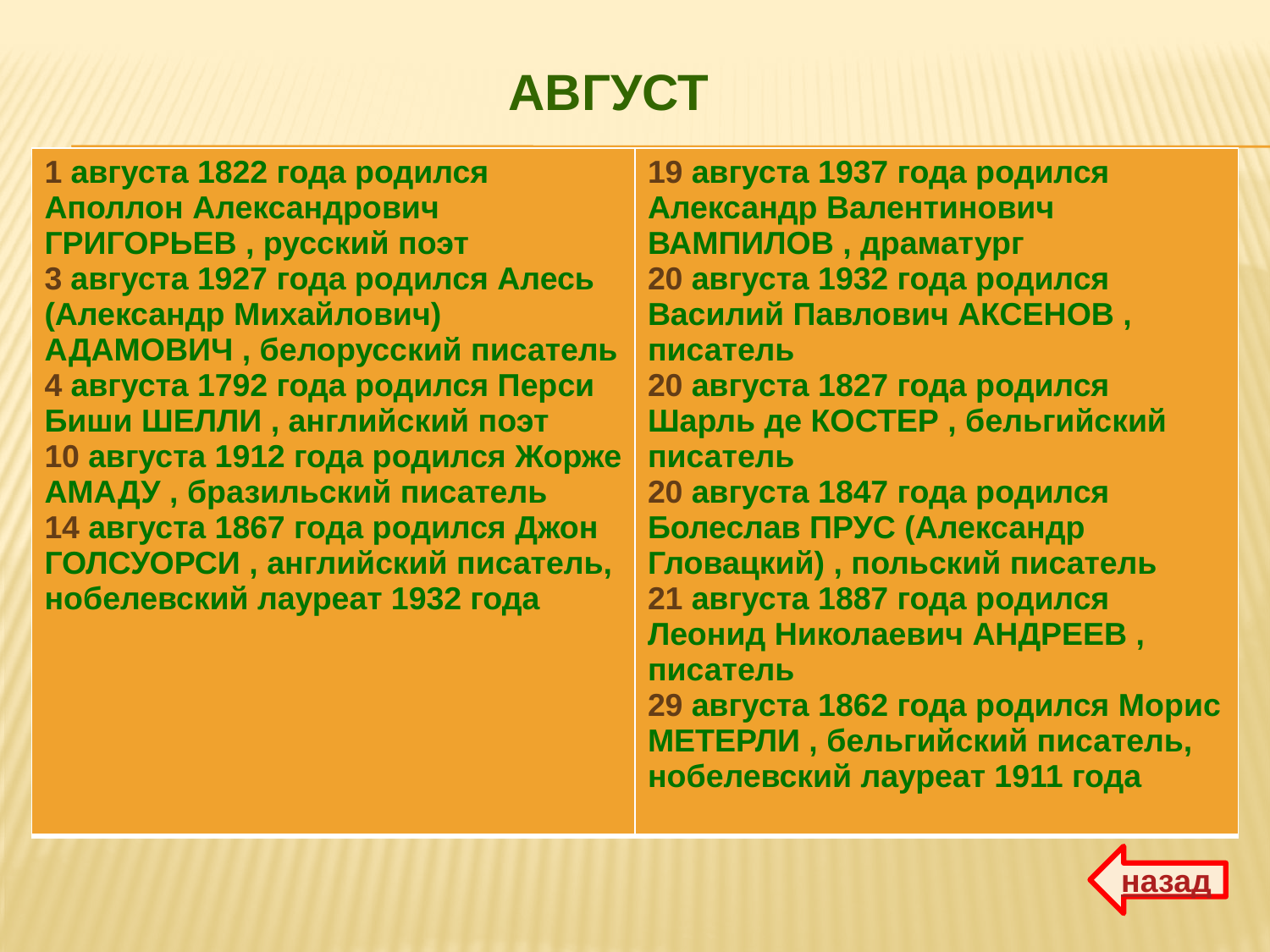

# август
| 1 августа 1822 года родился Аполлон Александрович ГРИГОРЬЕВ , русский поэт 3 августа 1927 года родился Алесь (Александр Михайлович) АДАМОВИЧ , белорусский писатель 4 августа 1792 года родился Перси Биши ШЕЛЛИ , английский поэт 10 августа 1912 года родился Жорже АМАДУ , бразильский писатель 14 августа 1867 года родился Джон ГОЛСУОРСИ , английский писатель, нобелевский лауреат 1932 года | 19 августа 1937 года родился Александр Валентинович ВАМПИЛОВ , драматург 20 августа 1932 года родился Василий Павлович АКСЕНОВ , писатель 20 августа 1827 года родился Шарль де КОСТЕР , бельгийский писатель 20 августа 1847 года родился Болеслав ПРУС (Александр Гловацкий) , польский писатель 21 августа 1887 года родился Леонид Николаевич АНДРЕЕВ , писатель 29 августа 1862 года родился Морис МЕТЕРЛИ , бельгийский писатель, нобелевский лауреат 1911 года |
| --- | --- |
назад